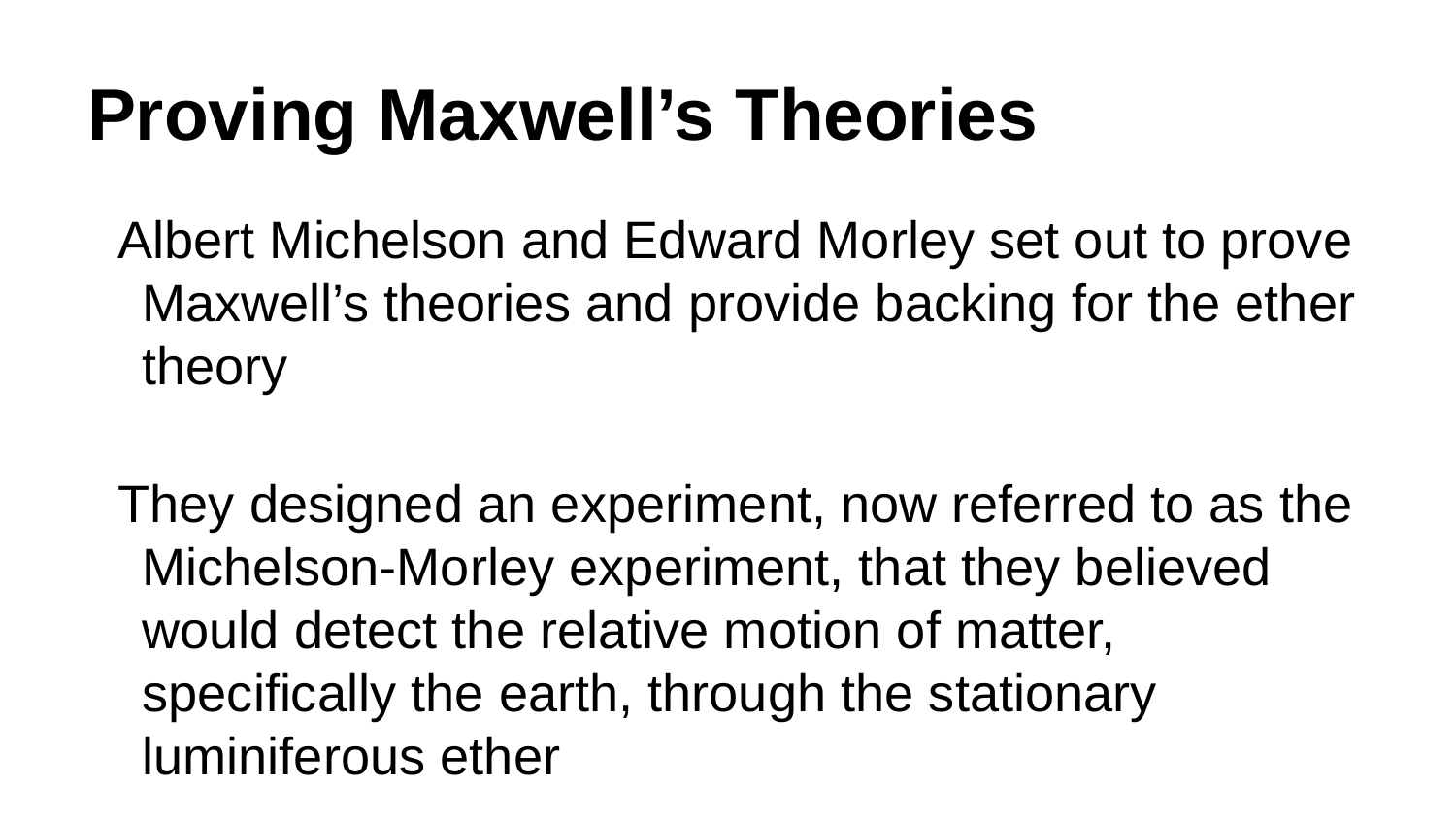

# Proving Maxwell’s Theories
Albert Michelson and Edward Morley set out to prove Maxwell’s theories and provide backing for the ether theory

They designed an experiment, now referred to as the Michelson-Morley experiment, that they believed would detect the relative motion of matter, specifically the earth, through the stationary luminiferous ether